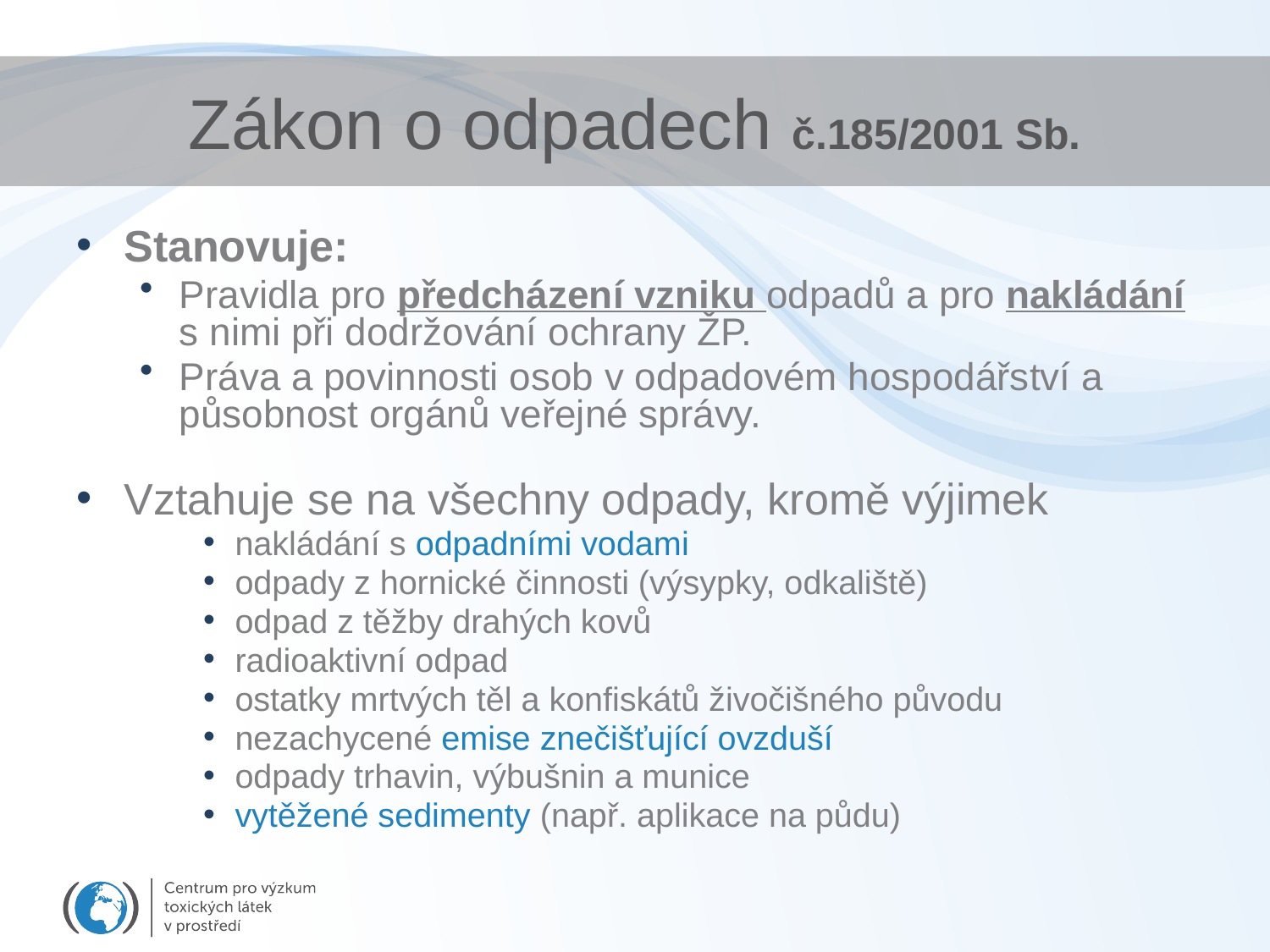

# Zákon o odpadech č.185/2001 Sb.
Stanovuje:
Pravidla pro předcházení vzniku odpadů a pro nakládání s nimi při dodržování ochrany ŽP.
Práva a povinnosti osob v odpadovém hospodářství a působnost orgánů veřejné správy.
Vztahuje se na všechny odpady, kromě výjimek
nakládání s odpadními vodami
odpady z hornické činnosti (výsypky, odkaliště)
odpad z těžby drahých kovů
radioaktivní odpad
ostatky mrtvých těl a konfiskátů živočišného původu
nezachycené emise znečišťující ovzduší
odpady trhavin, výbušnin a munice
vytěžené sedimenty (např. aplikace na půdu)